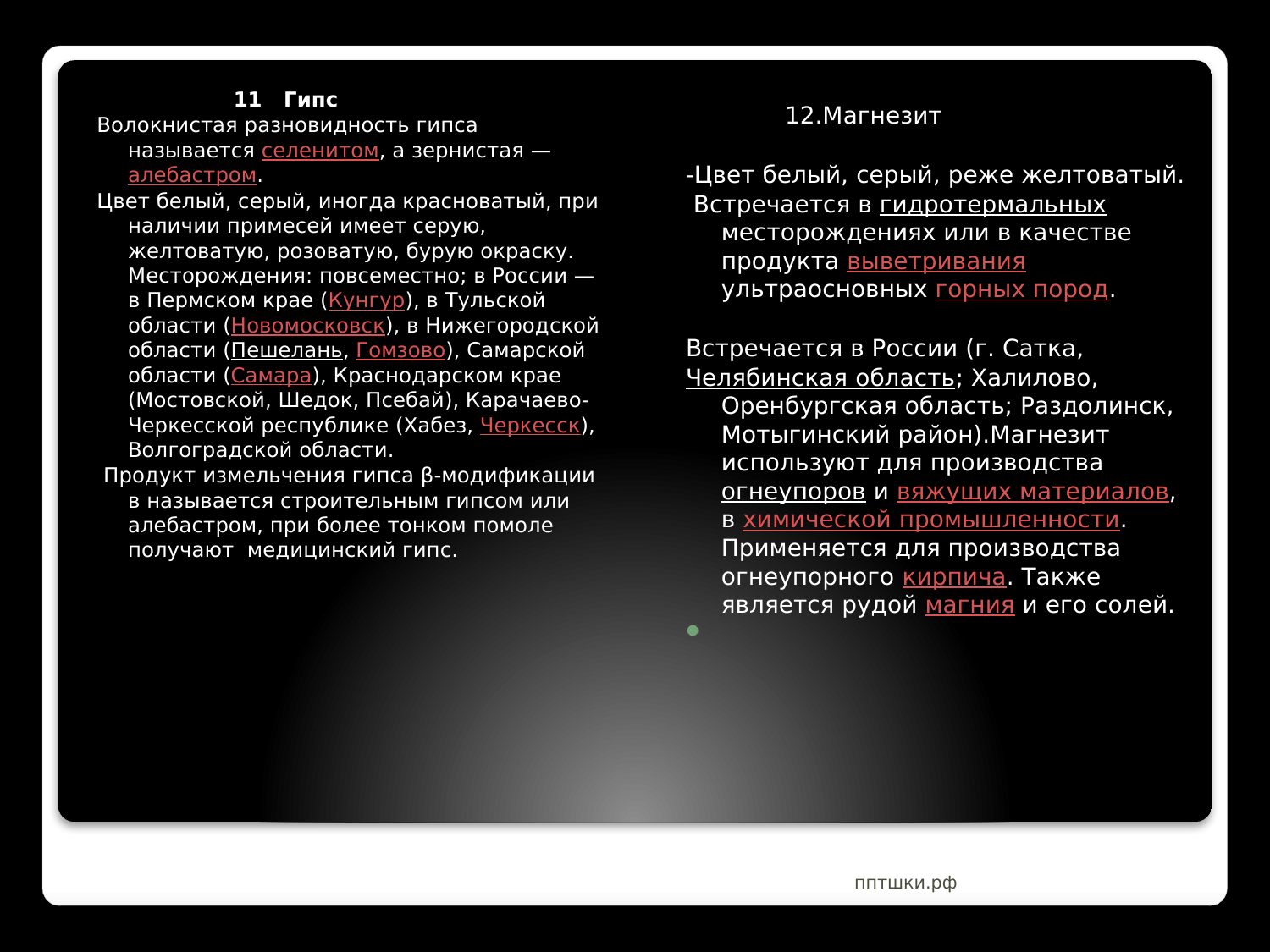

11   Гипс
Волокнистая разновидность гипса называется селенитом, а зернистая — алебастром.
Цвет белый, серый, иногда красноватый, при наличии примесей имеет серую, желтоватую, розоватую, бурую окраску.  Месторождения: повсеместно; в России — в Пермском крае (Кунгур), в Тульской области (Новомосковск), в Нижегородской области (Пешелань, Гомзово), Самарской области (Самара), Краснодарском крае (Мостовской, Шедок, Псебай), Карачаево-Черкесской республике (Хабез, Черкесск), Волгоградской области.
 Продукт измельчения гипса β-модификации в называется строительным гипсом или алебастром, при более тонком помоле получают  медицинский гипс.

             12.Магнезит

-Цвет белый, серый, реже желтоватый.
 Встречается в гидротермальных месторождениях или в качестве продукта выветривания ультраосновных горных пород.

Встречается в России (г. Сатка,
Челябинская область; Халилово, Оренбургская область; Раздолинск, Мотыгинский район).Магнезит используют для производства огнеупоров и вяжущих материалов, в химической промышленности. Применяется для производства огнеупорного кирпича. Также является рудой магния и его солей.

#
пптшки.рф